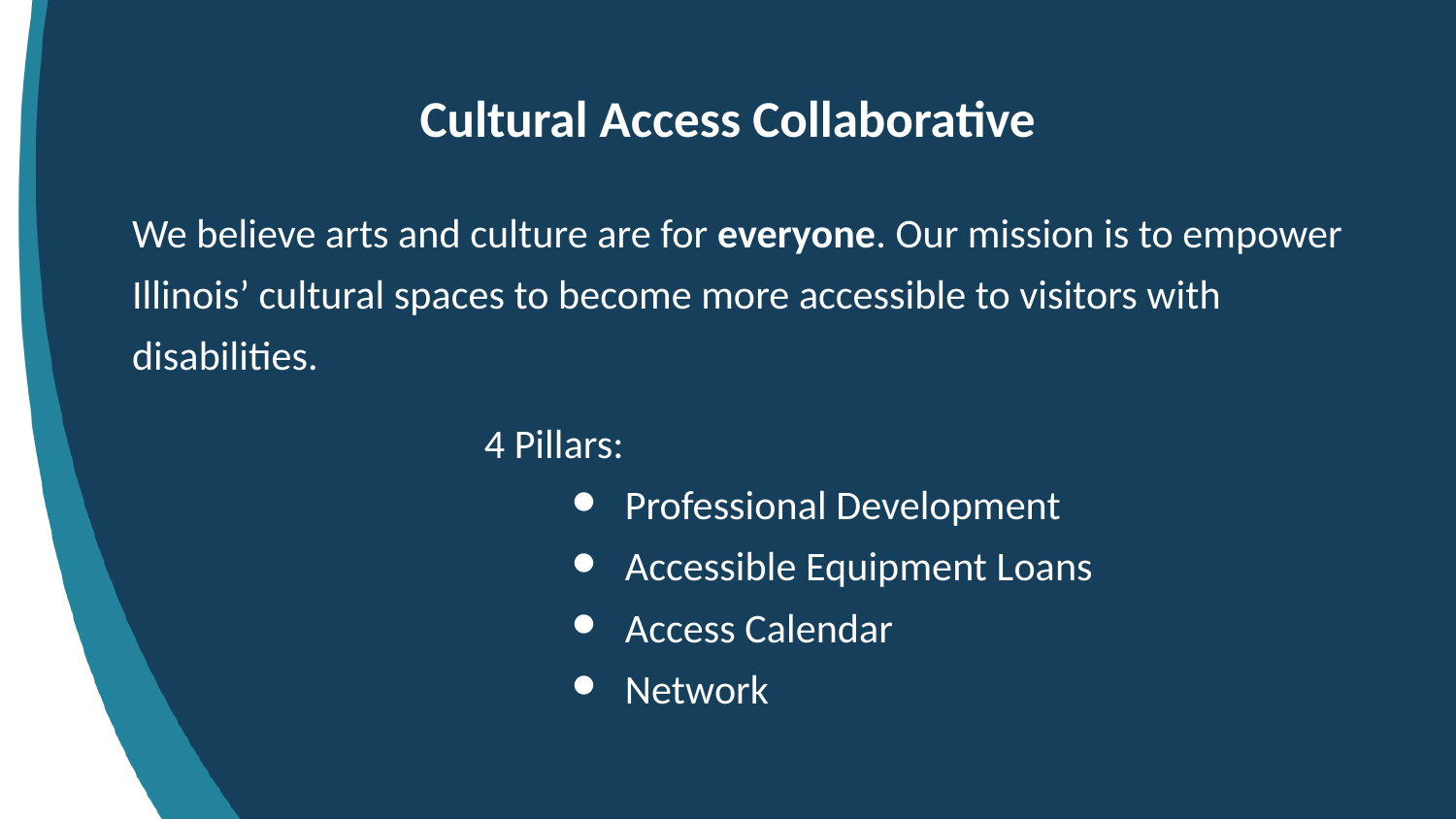

Cultural Access Collaborative
We believe arts and culture are for everyone. Our mission is to empower Illinois’ cultural spaces to become more accessible to visitors with disabilities.

4 Pillars:
Professional Development
Accessible Equipment Loans
Access Calendar
Network